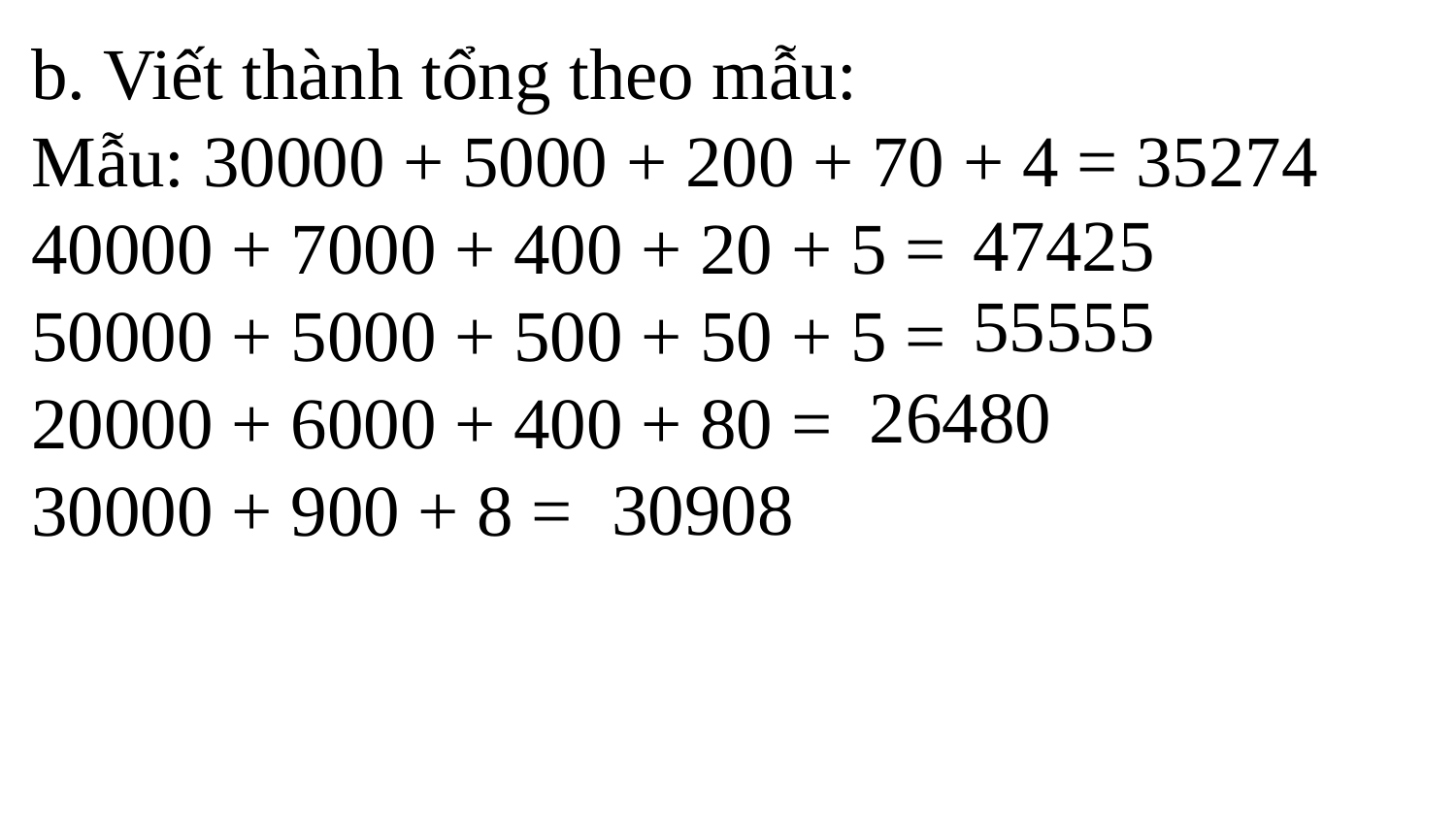

b. Viết thành tổng theo mẫu:
Mẫu: 30000 + 5000 + 200 + 70 + 4 = 35274
40000 + 7000 + 400 + 20 + 5 =
50000 + 5000 + 500 + 50 + 5 =
20000 + 6000 + 400 + 80 =
30000 + 900 + 8 =
47425
55555
26480
30908